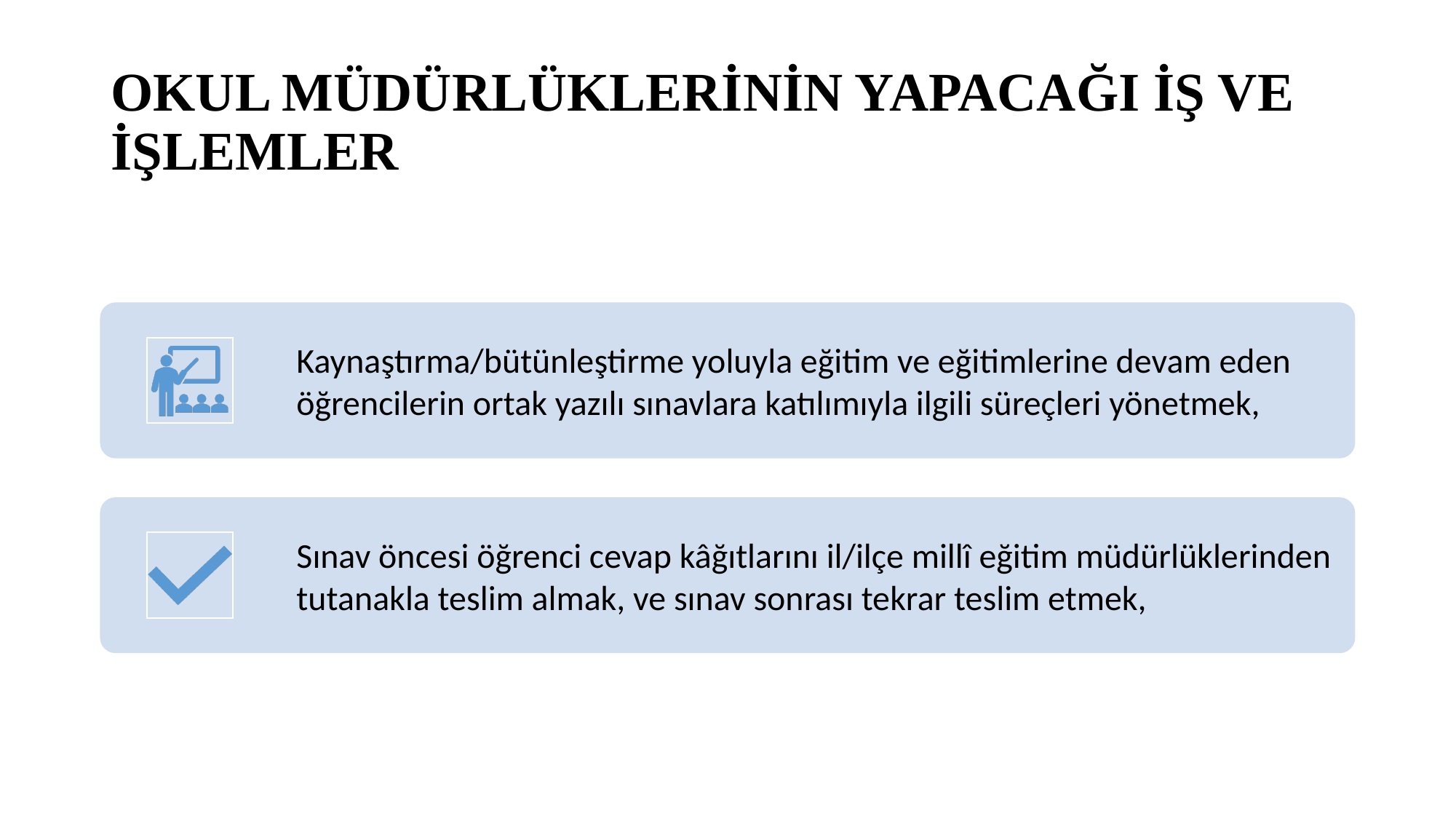

# OKUL MÜDÜRLÜKLERİNİN YAPACAĞI İŞ VE İŞLEMLER
Kaynaştırma/bütünleştirme yoluyla eğitim ve eğitimlerine devam eden öğrencilerin ortak yazılı sınavlara katılımıyla ilgili süreçleri yönetmek,
Sınav öncesi öğrenci cevap kâğıtlarını il/ilçe millî eğitim müdürlüklerinden tutanakla teslim almak, ve sınav sonrası tekrar teslim etmek,